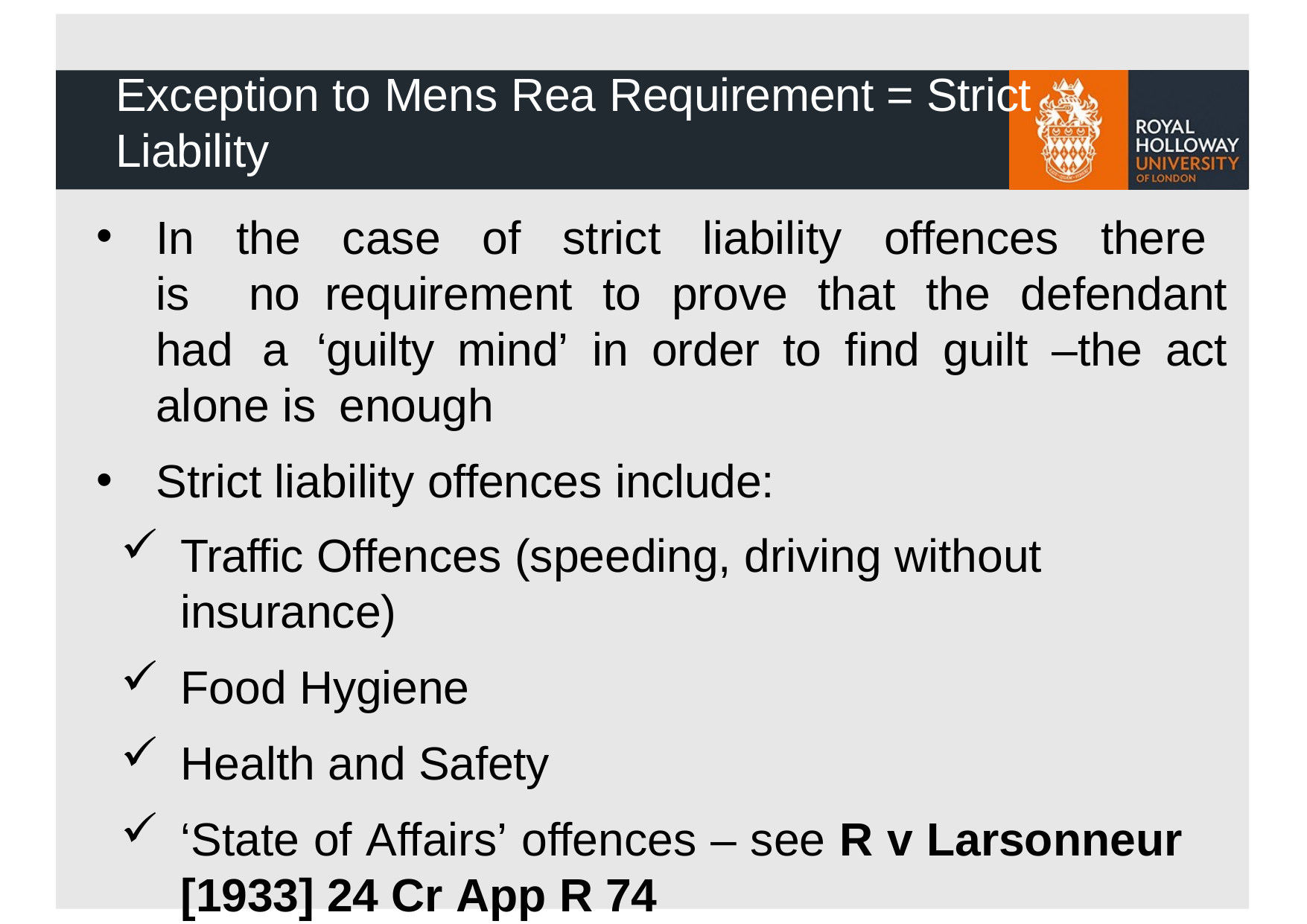

Exception to Mens Rea Requirement = Strict
Liability
In  the  case  of  strict  liability  offences  there  is  no requirement to prove that the defendant had a ‘guilty mind’ in order to find guilt –the act alone is enough
Strict liability offences include:
Traffic Offences (speeding, driving without insurance)
Food Hygiene
Health and Safety
‘State of Affairs’ offences – see R v Larsonneur [1933] 24 Cr App R 74